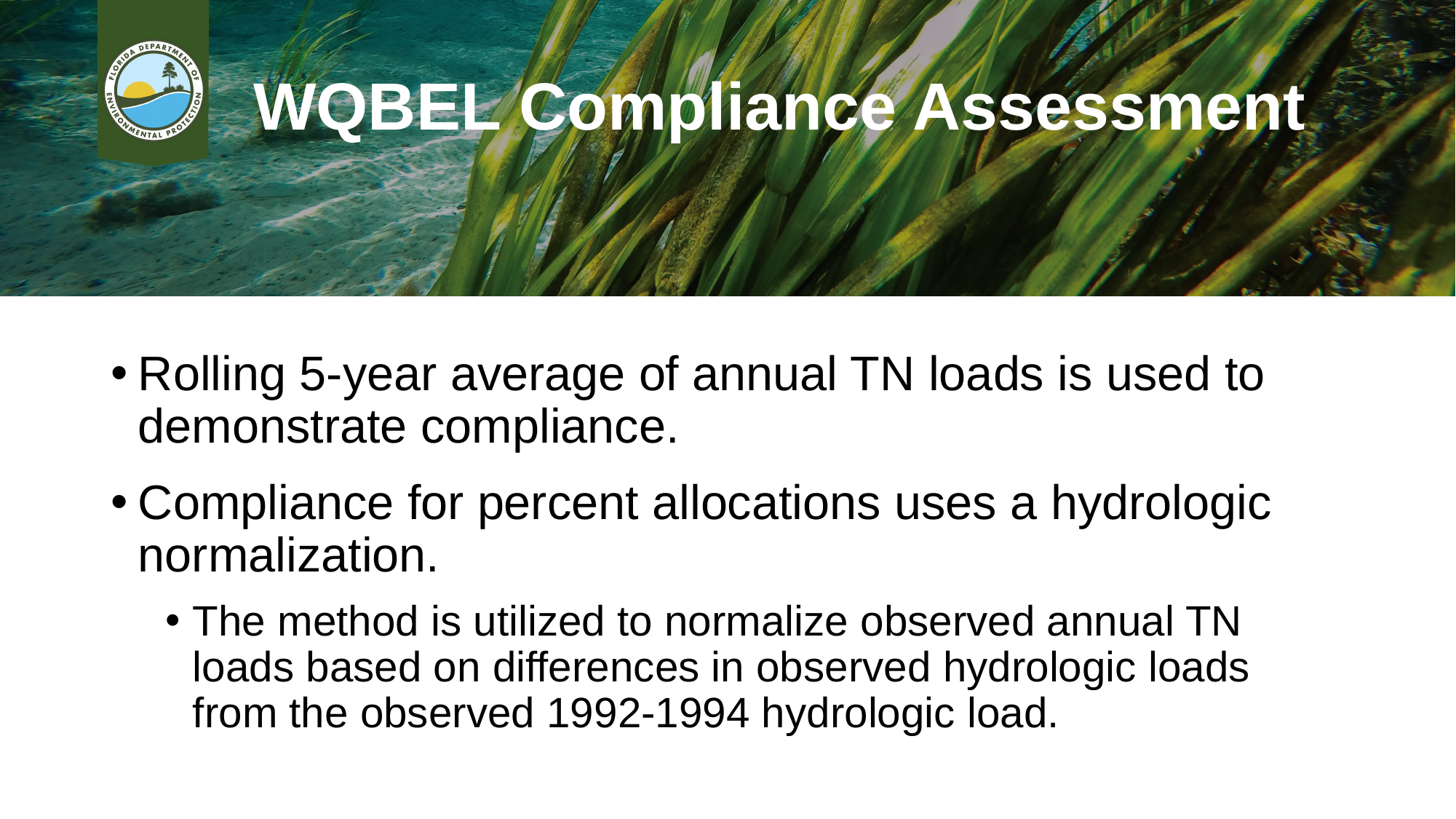

WQBEL Compliance Assessment
Rolling 5-year average of annual TN loads is used to demonstrate compliance.
Compliance for percent allocations uses a hydrologic normalization.
The method is utilized to normalize observed annual TN loads based on differences in observed hydrologic loads from the observed 1992-1994 hydrologic load.